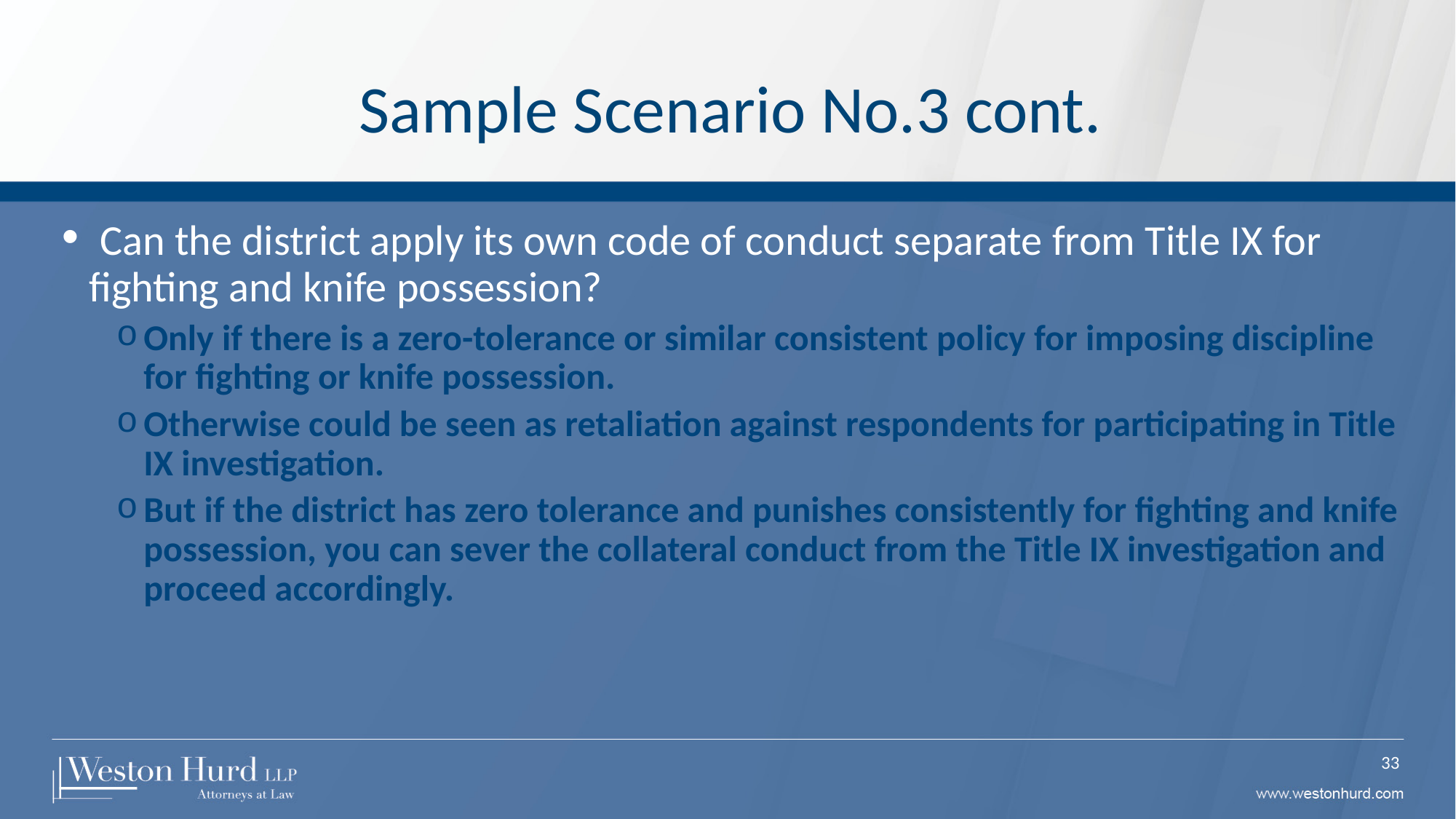

# Sample Scenario No.3 cont.
 Can the district apply its own code of conduct separate from Title IX for fighting and knife possession?
Only if there is a zero-tolerance or similar consistent policy for imposing discipline for fighting or knife possession.
Otherwise could be seen as retaliation against respondents for participating in Title IX investigation.
But if the district has zero tolerance and punishes consistently for fighting and knife possession, you can sever the collateral conduct from the Title IX investigation and proceed accordingly.

33